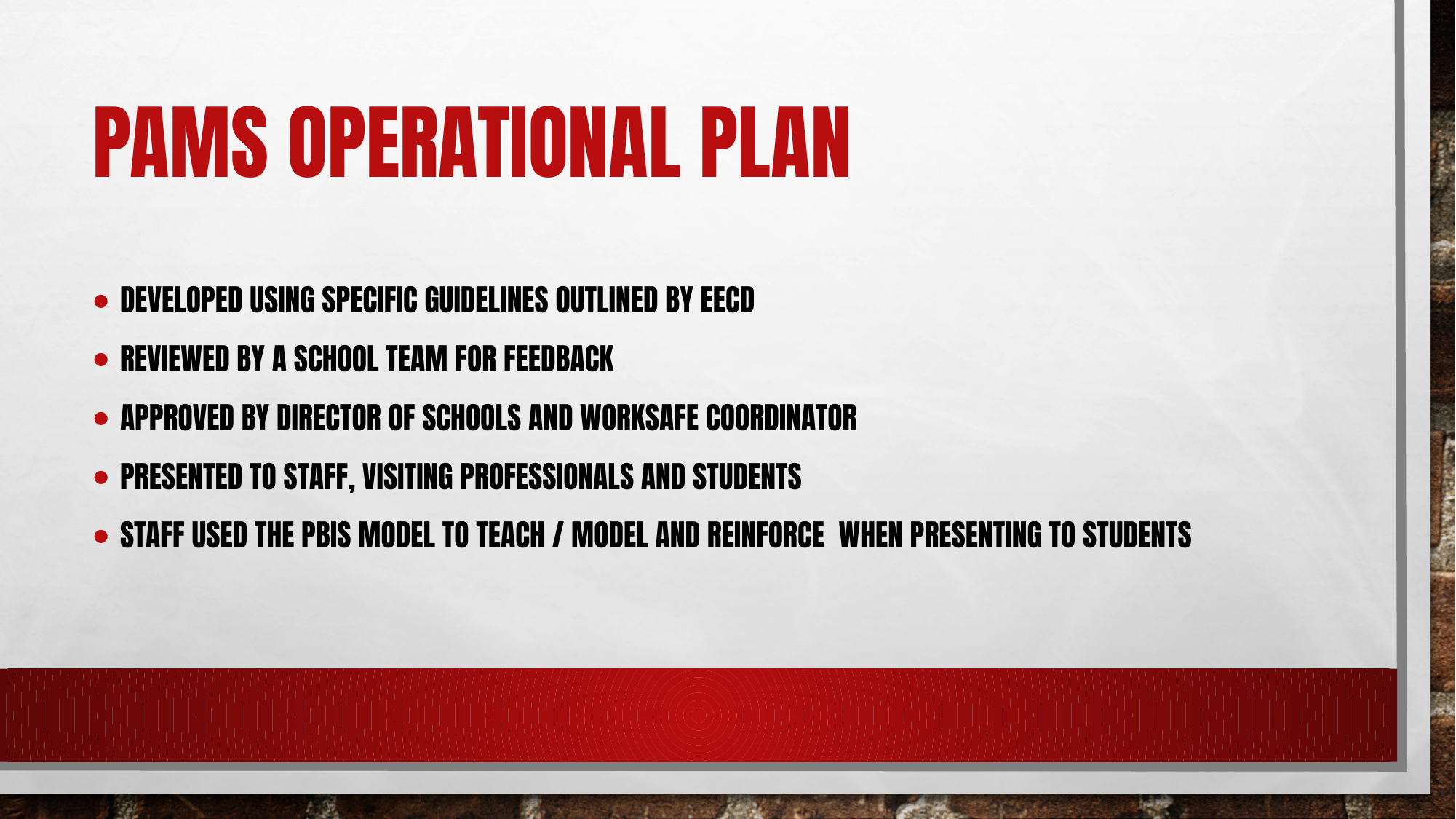

# PAMS Operational Plan
Developed using specific guidelines outlined by EECD
Reviewed by a school team for feedback
Approved by Director of schools and worksafe coordinator
Presented to staff, visiting professionals and students
Staff used the PBIS model to Teach / Model and reinforce  when presenting to students